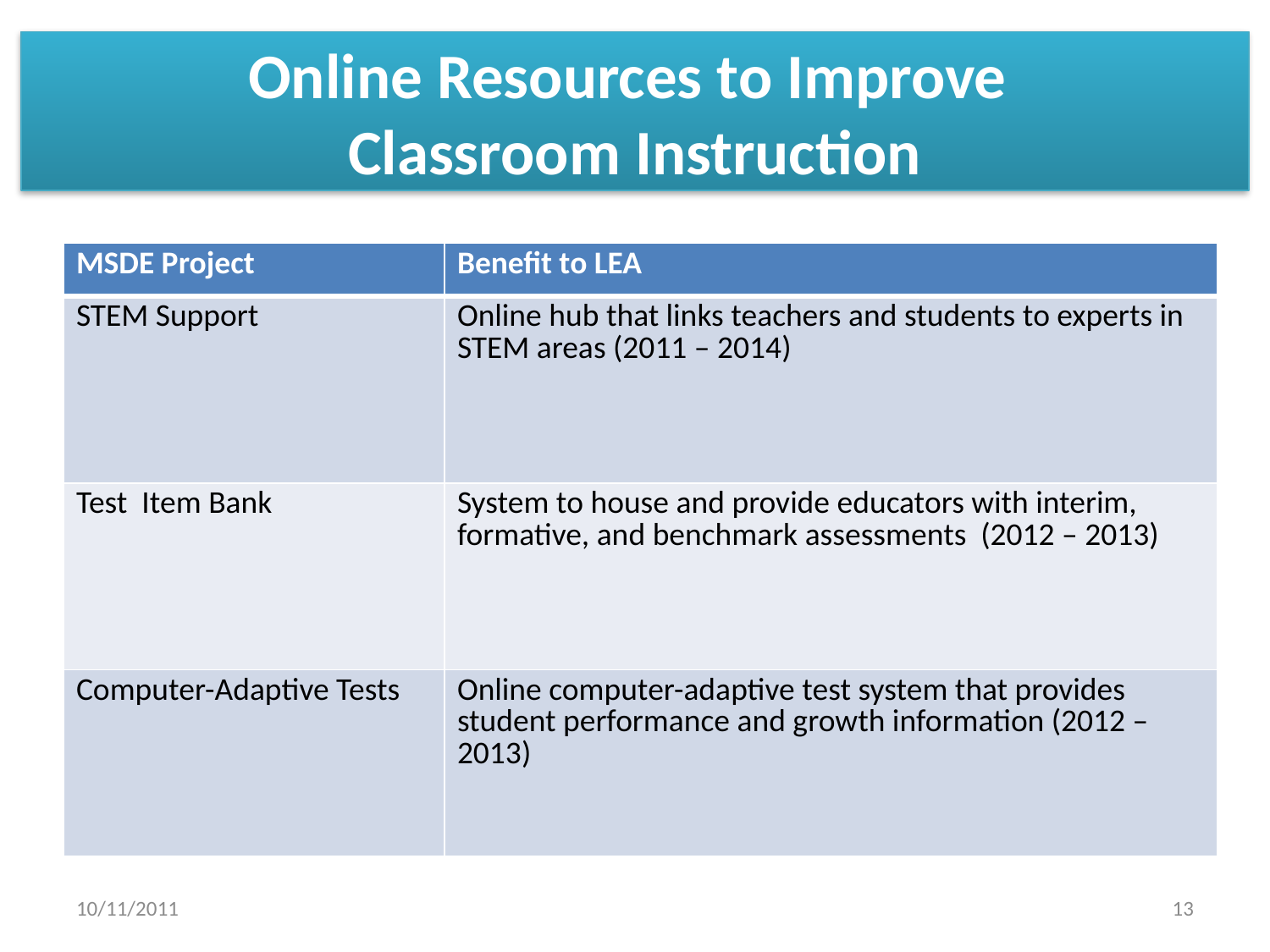

# Online Resources to Improve Classroom Instruction

| MSDE Project | Benefit to LEA |
| --- | --- |
| STEM Support | Online hub that links teachers and students to experts in STEM areas (2011 – 2014) |
| Test Item Bank | System to house and provide educators with interim, formative, and benchmark assessments (2012 – 2013) |
| Computer-Adaptive Tests | Online computer-adaptive test system that provides student performance and growth information (2012 – 2013) |
10/11/2011
13